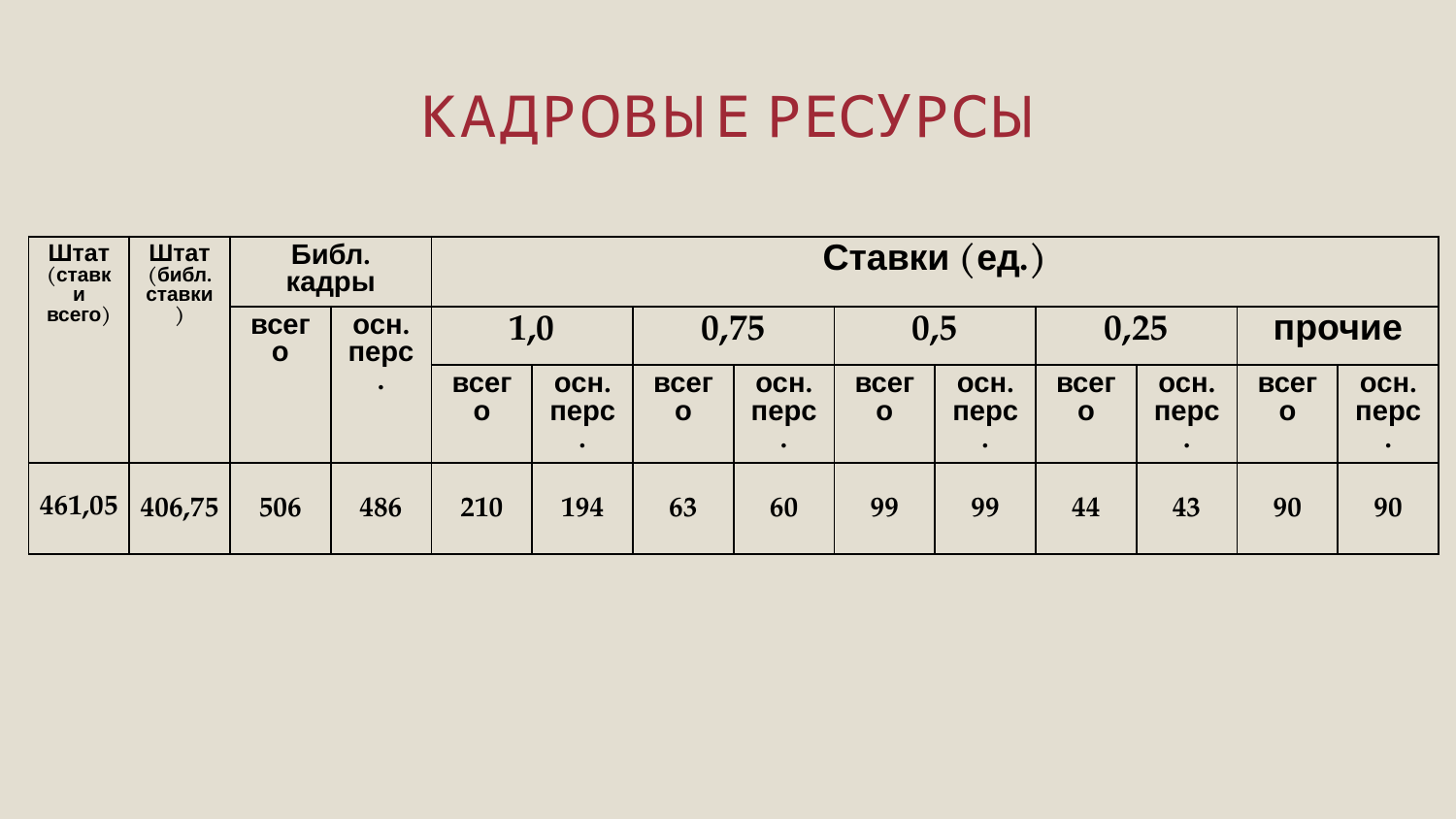

| КАДРОВЫЕ РЕСУРСЫ |  |  |  |  |  |  |  |  |  |  |  |  |  |
| --- | --- | --- | --- | --- | --- | --- | --- | --- | --- | --- | --- | --- | --- |
| Штат (ставки всего) | Штат (библ. ставки) | Библ. кадры |  | Ставки (ед.) |  |  |  |  |  |  |  |  |  |
|  |  | всего | осн. перс. | 1,0 |  | 0,75 |  | 0,5 |  | 0,25 |  | прочие |  |
|  |  |  |  | всего | осн. перс. | всего | осн. перс. | всего | осн. перс. | всего | осн. перс. | всего | осн. перс. |
| 461,05 | 406,75 | 506 | 486 | 210 | 194 | 63 | 60 | 99 | 99 | 44 | 43 | 90 | 90 |